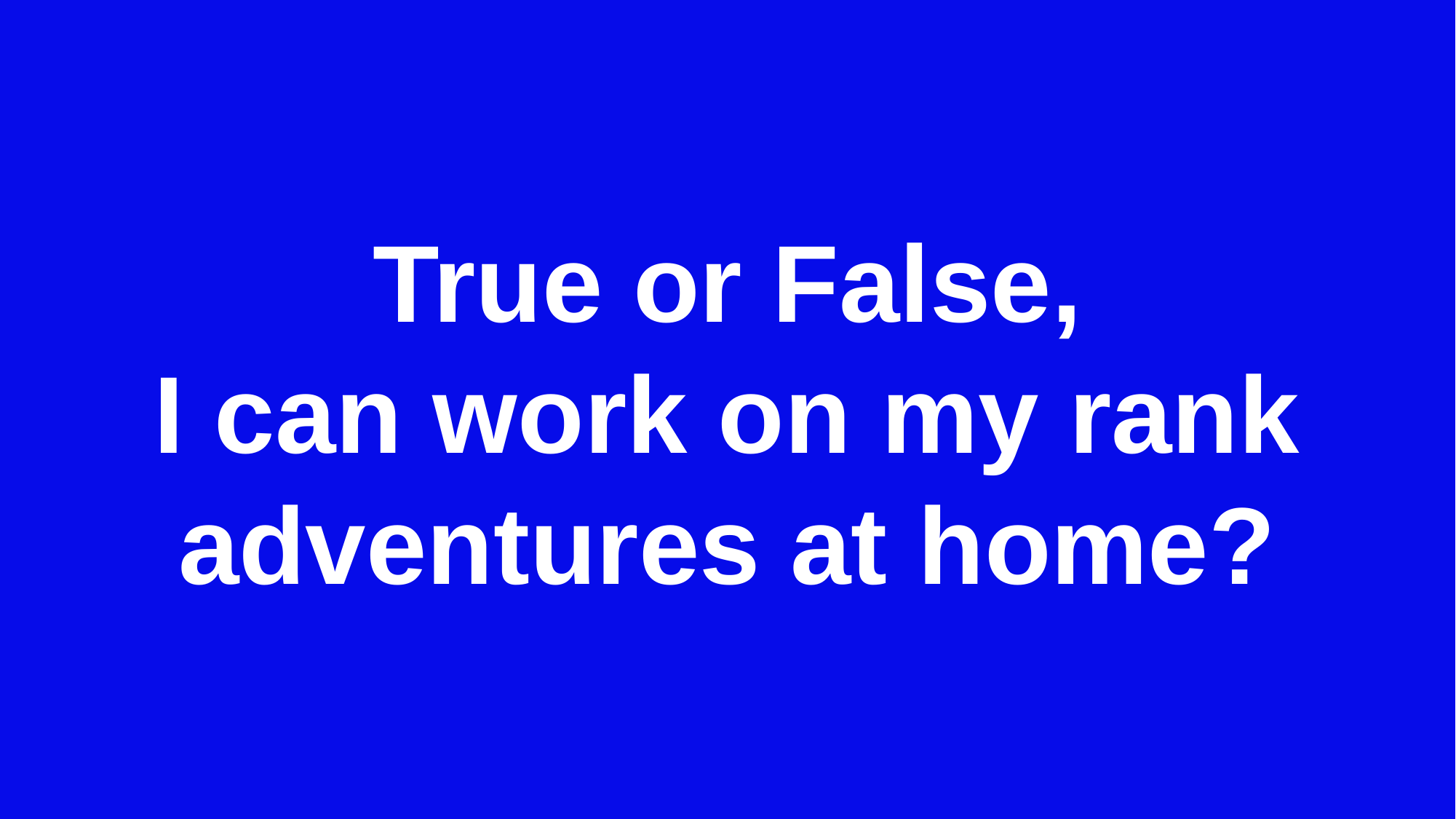

True or False,
I can work on my rank adventures at home?